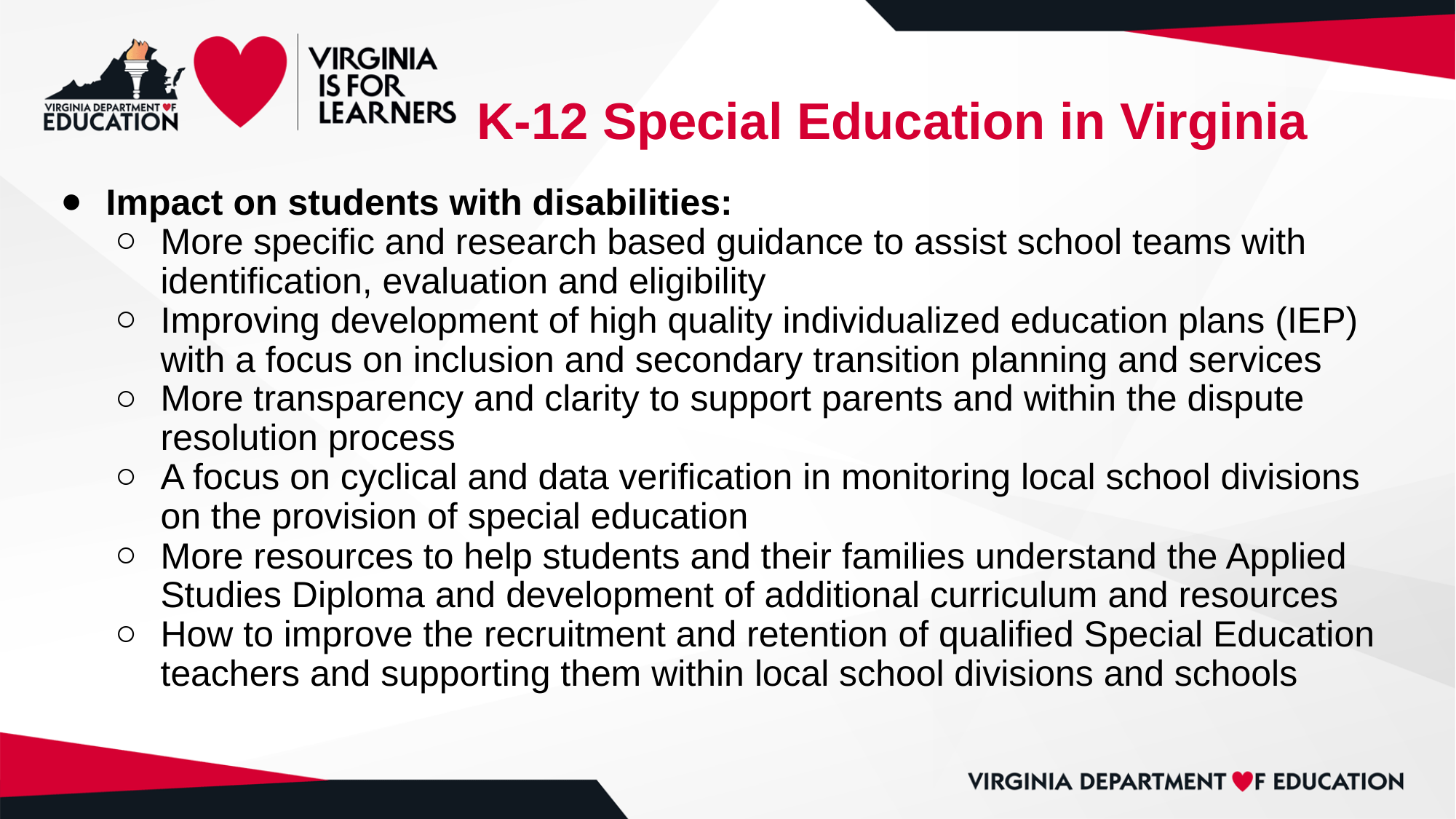

# K-12 Special Education in Virginia
Impact on students with disabilities:
More specific and research based guidance to assist school teams with identification, evaluation and eligibility
Improving development of high quality individualized education plans (IEP) with a focus on inclusion and secondary transition planning and services
More transparency and clarity to support parents and within the dispute resolution process
A focus on cyclical and data verification in monitoring local school divisions on the provision of special education
More resources to help students and their families understand the Applied Studies Diploma and development of additional curriculum and resources
How to improve the recruitment and retention of qualified Special Education teachers and supporting them within local school divisions and schools